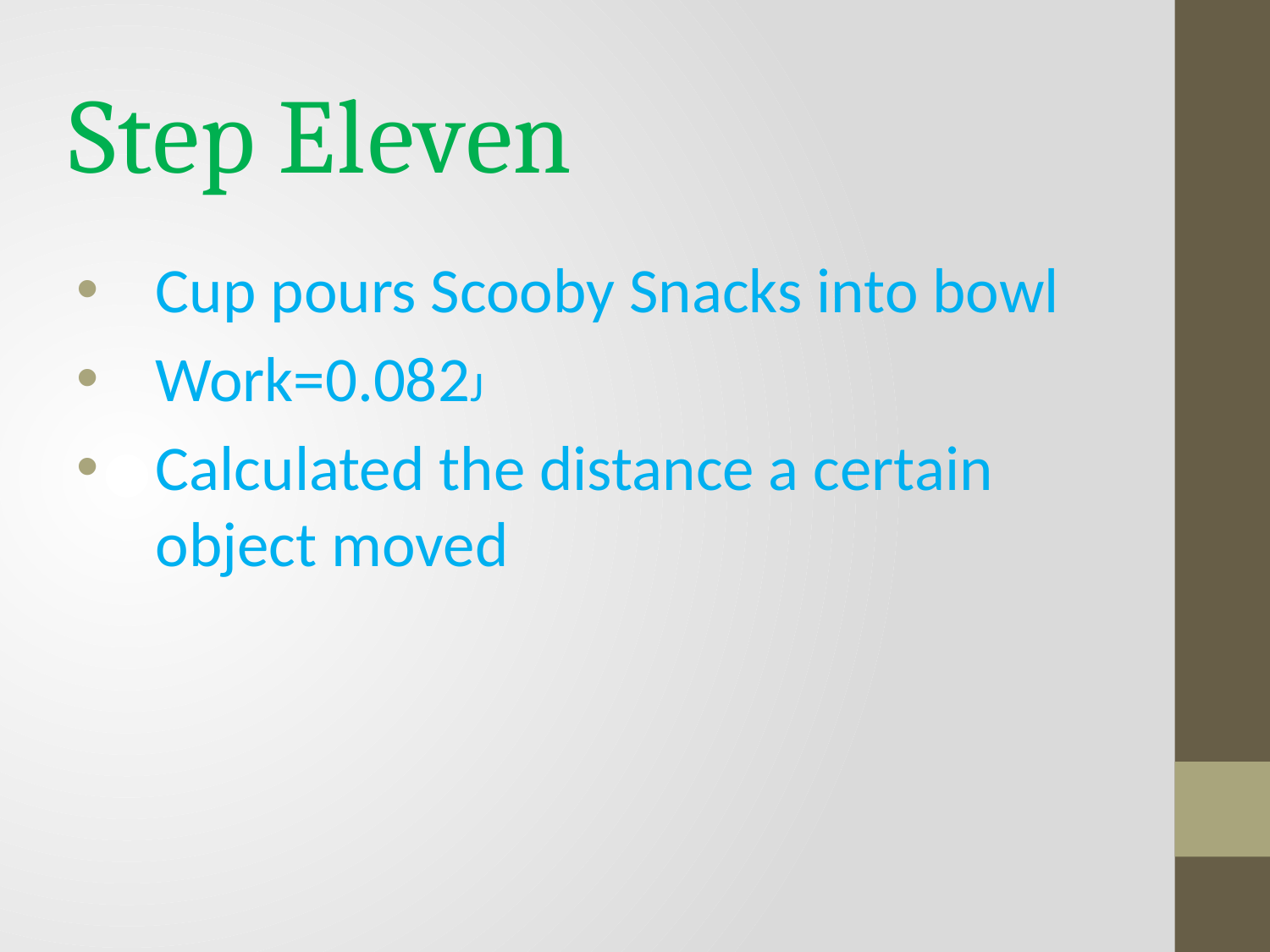

# Step Eleven
Cup pours Scooby Snacks into bowl
Work=0.082J
Calculated the distance a certain object moved